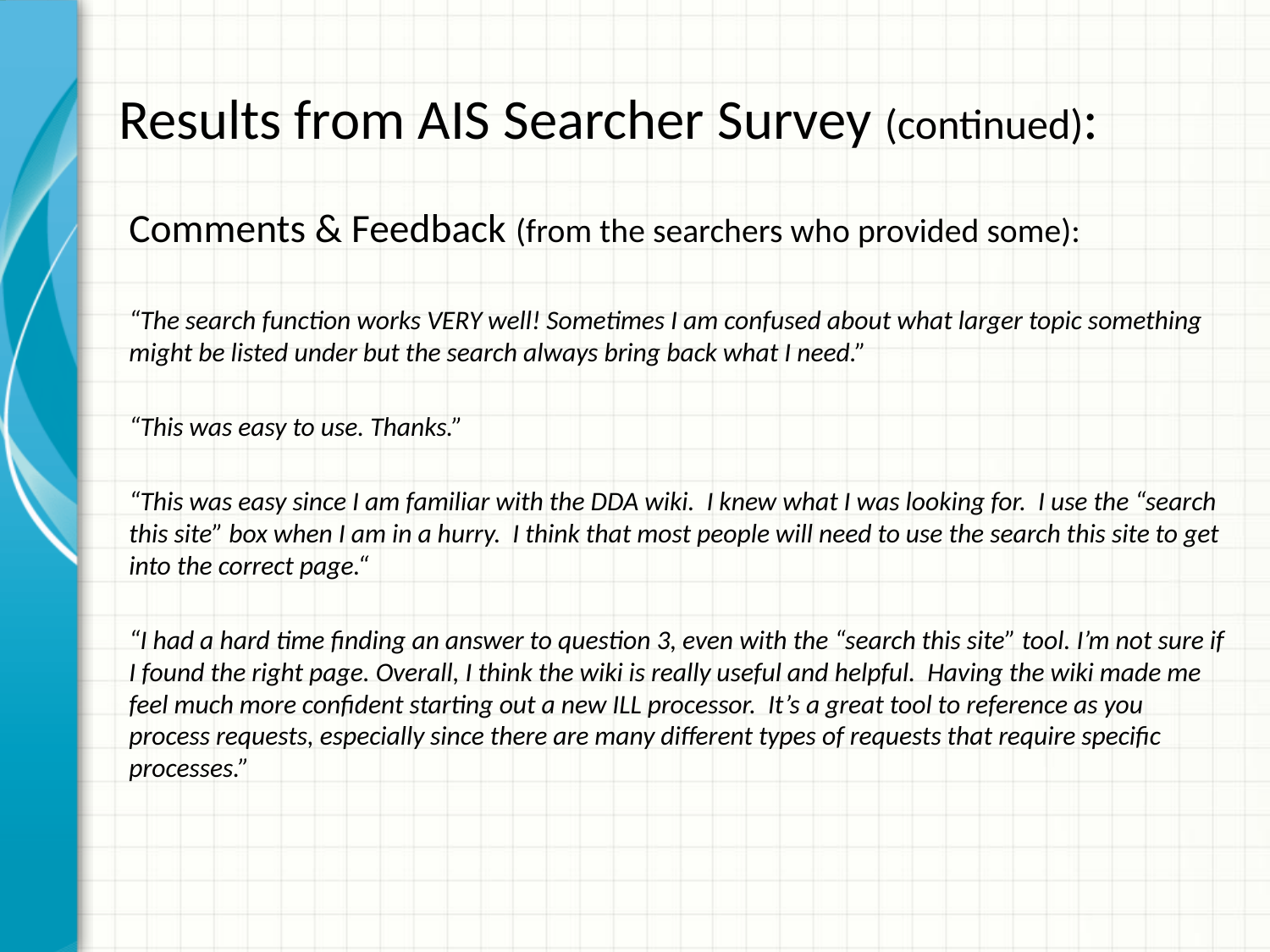

# Results from AIS Searcher Survey (continued):
Comments & Feedback (from the searchers who provided some):

“The search function works VERY well! Sometimes I am confused about what larger topic something might be listed under but the search always bring back what I need.”

“This was easy to use. Thanks.”

“This was easy since I am familiar with the DDA wiki.  I knew what I was looking for.  I use the “search this site” box when I am in a hurry.  I think that most people will need to use the search this site to get into the correct page.“

“I had a hard time finding an answer to question 3, even with the “search this site” tool. I’m not sure if I found the right page. Overall, I think the wiki is really useful and helpful.  Having the wiki made me feel much more confident starting out a new ILL processor.  It’s a great tool to reference as you process requests, especially since there are many different types of requests that require specific processes.”